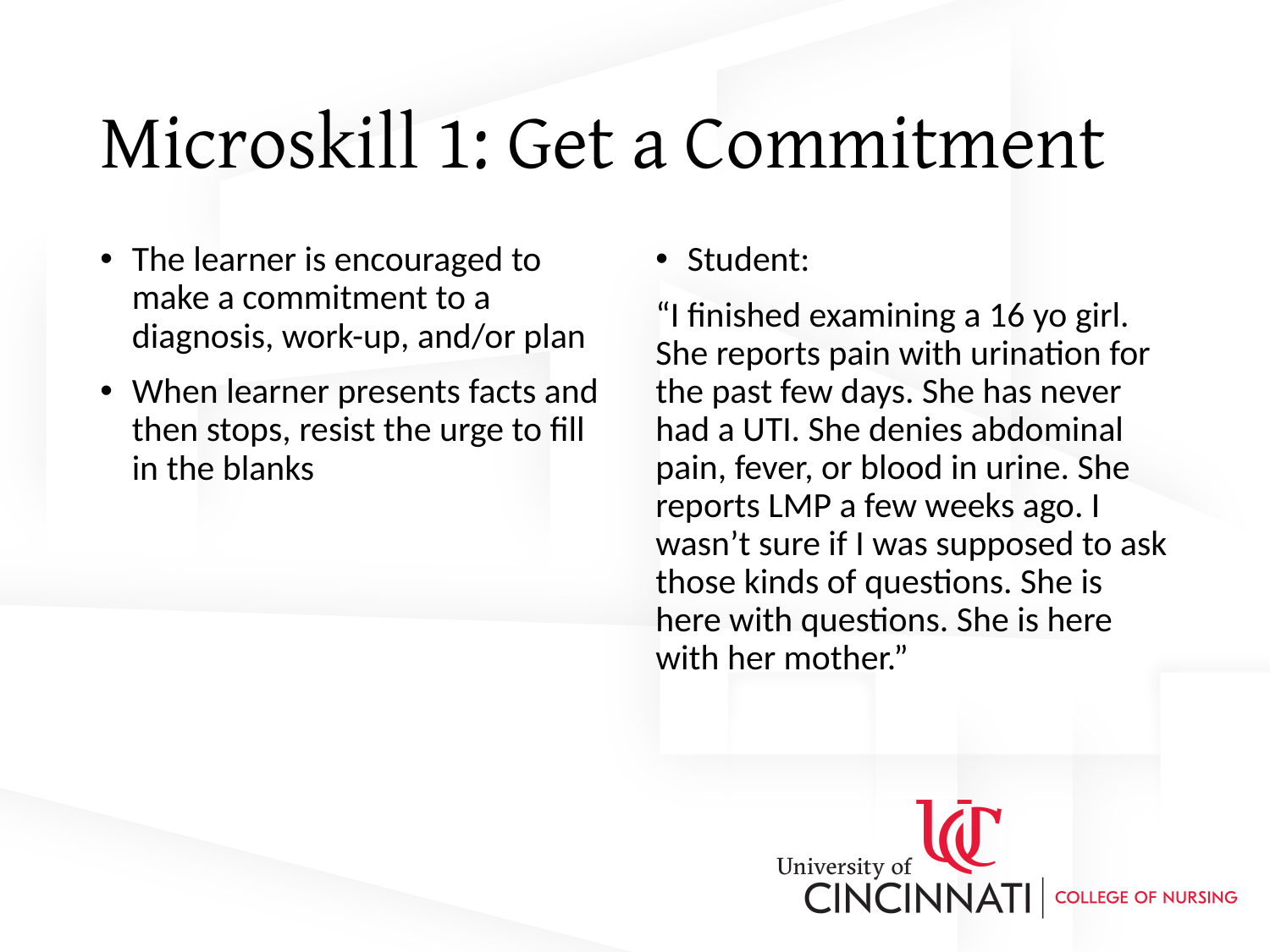

# Microskill 1: Get a Commitment
Student:
“I finished examining a 16 yo girl. She reports pain with urination for the past few days. She has never had a UTI. She denies abdominal pain, fever, or blood in urine. She reports LMP a few weeks ago. I wasn’t sure if I was supposed to ask those kinds of questions. She is here with questions. She is here with her mother.”
The learner is encouraged to make a commitment to a diagnosis, work-up, and/or plan
When learner presents facts and then stops, resist the urge to fill in the blanks